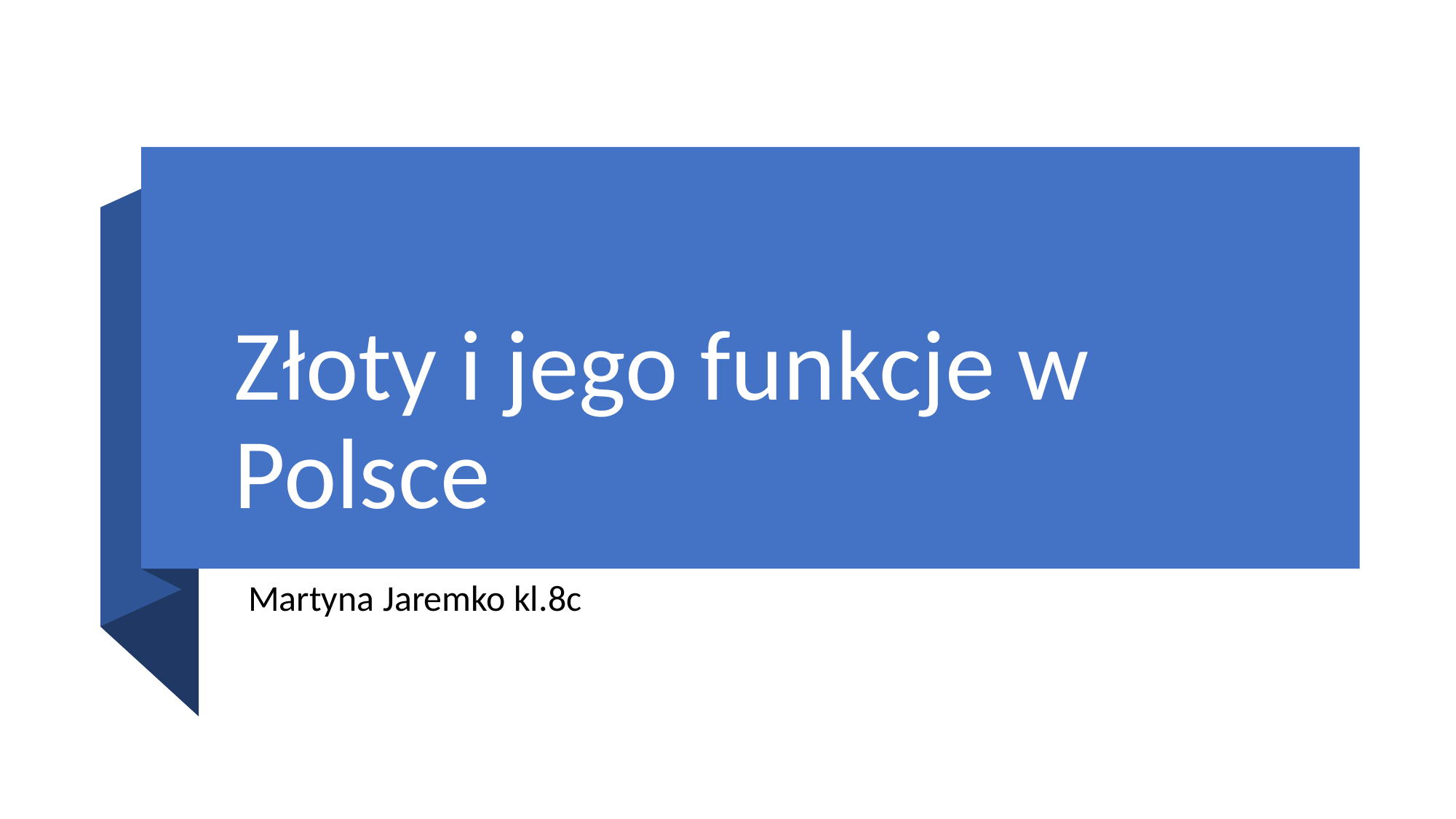

# Złoty i jego funkcje w Polsce

Martyna Jaremko kl.8c